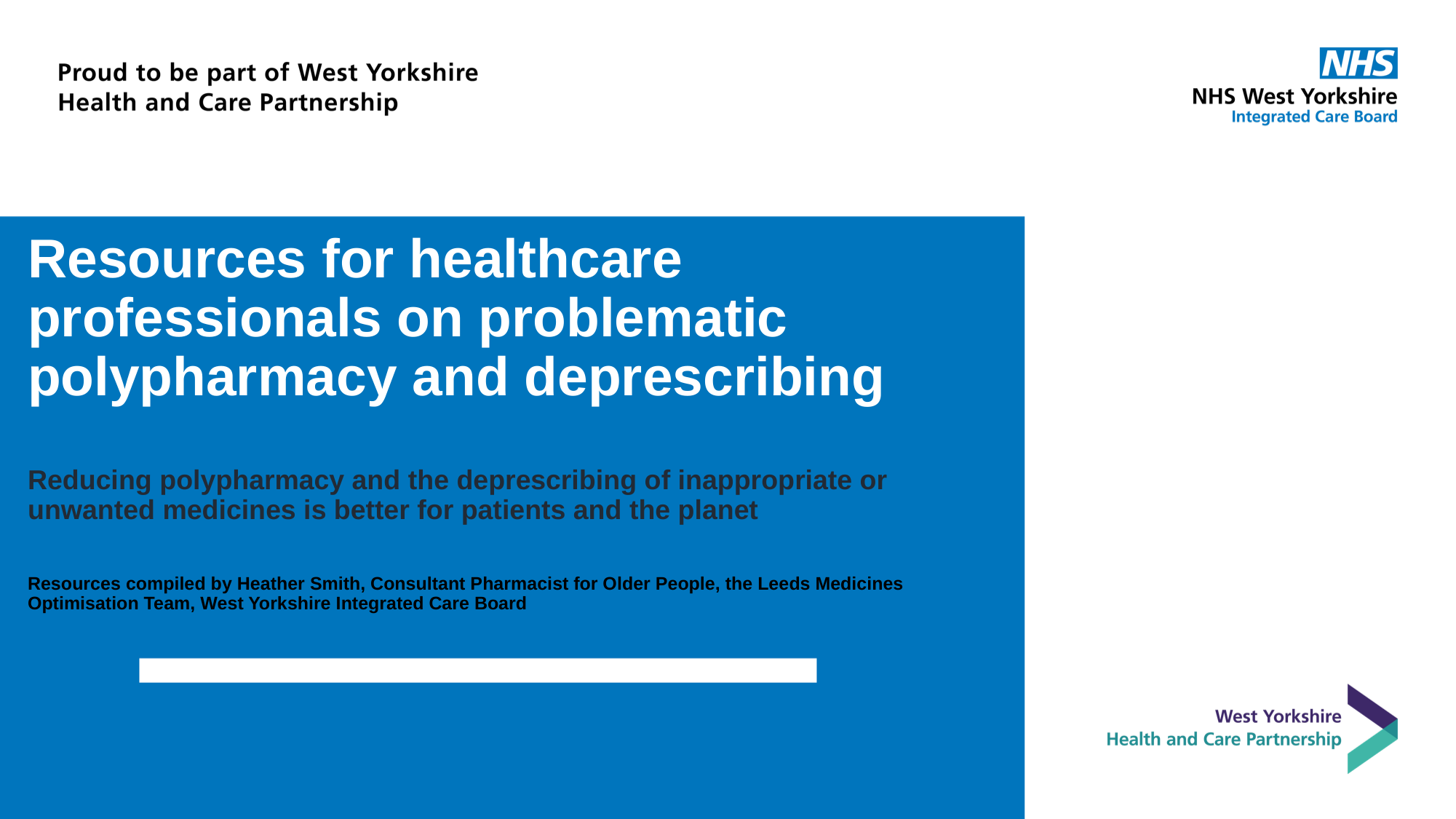

# Resources for healthcare professionals on problematic polypharmacy and deprescribing Reducing polypharmacy and the deprescribing of inappropriate or unwanted medicines is better for patients and the planet Resources compiled by Heather Smith, Consultant Pharmacist for Older People, the Leeds Medicines Optimisation Team, West Yorkshire Integrated Care Board